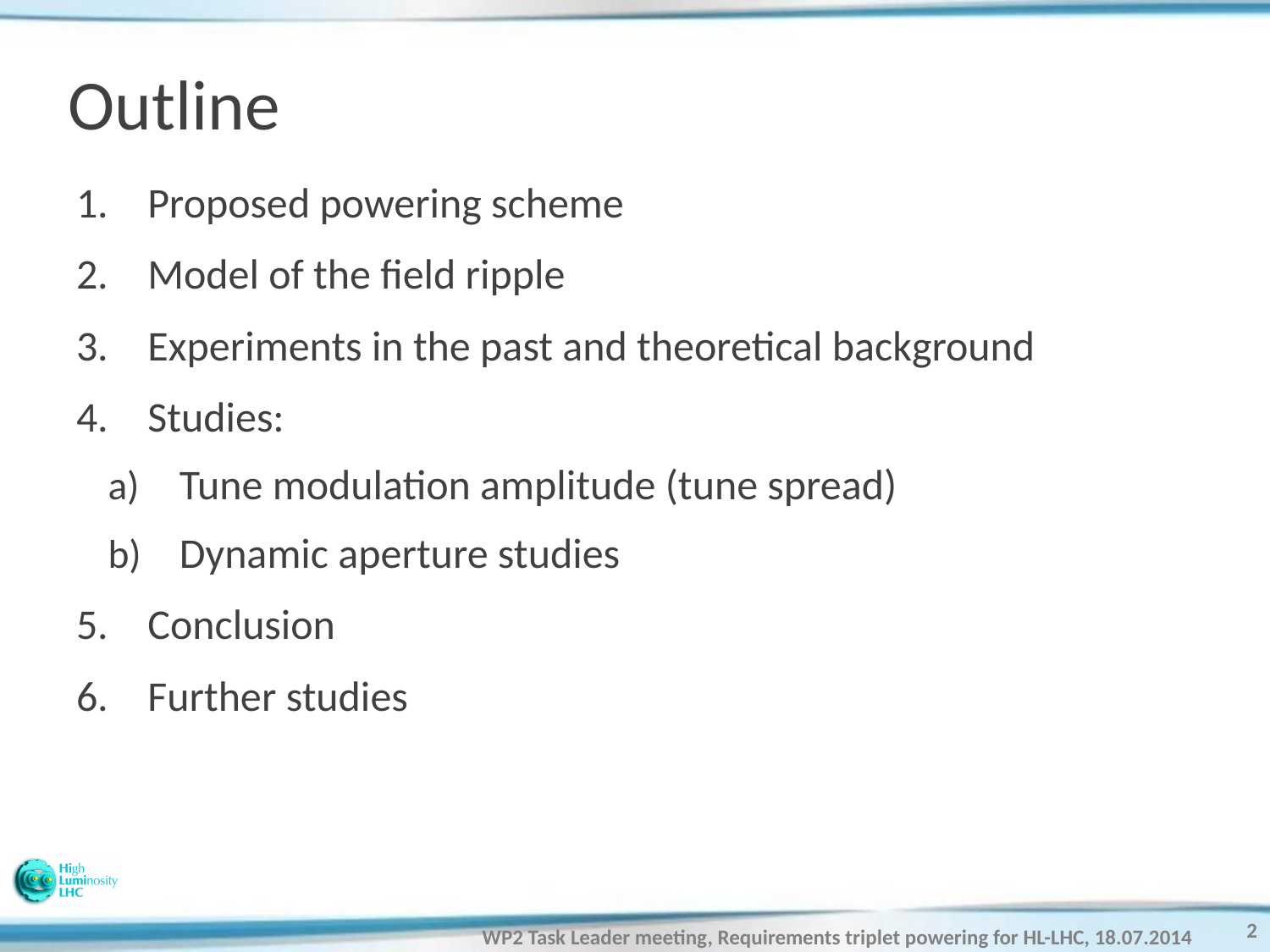

# Outline
Proposed powering scheme
Model of the field ripple
Experiments in the past and theoretical background
Studies:
Tune modulation amplitude (tune spread)
Dynamic aperture studies
Conclusion
Further studies
2